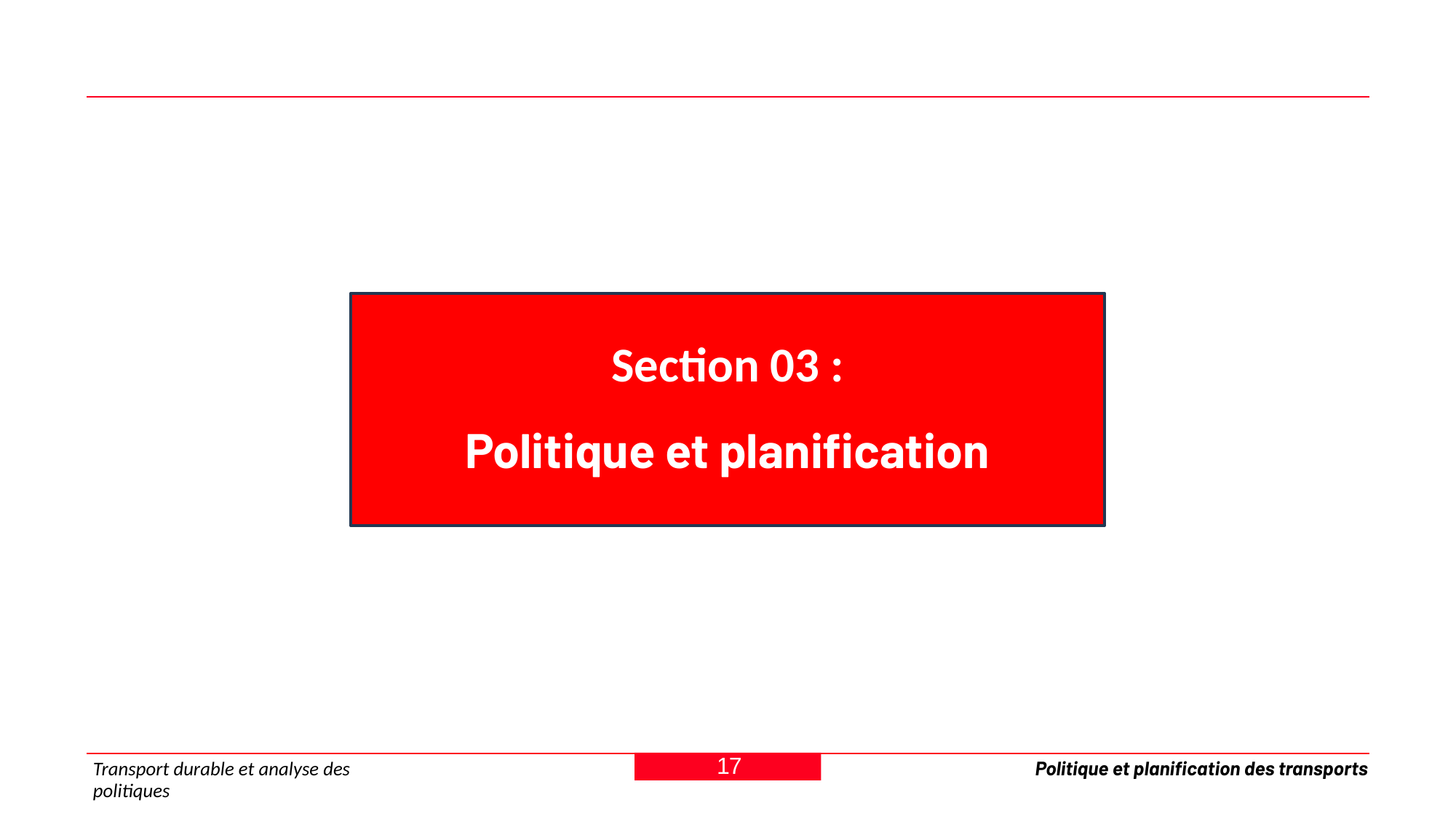

Section 03 :
Politique et planification
17
Transport durable et analyse des politiques
Politique et planification des transports